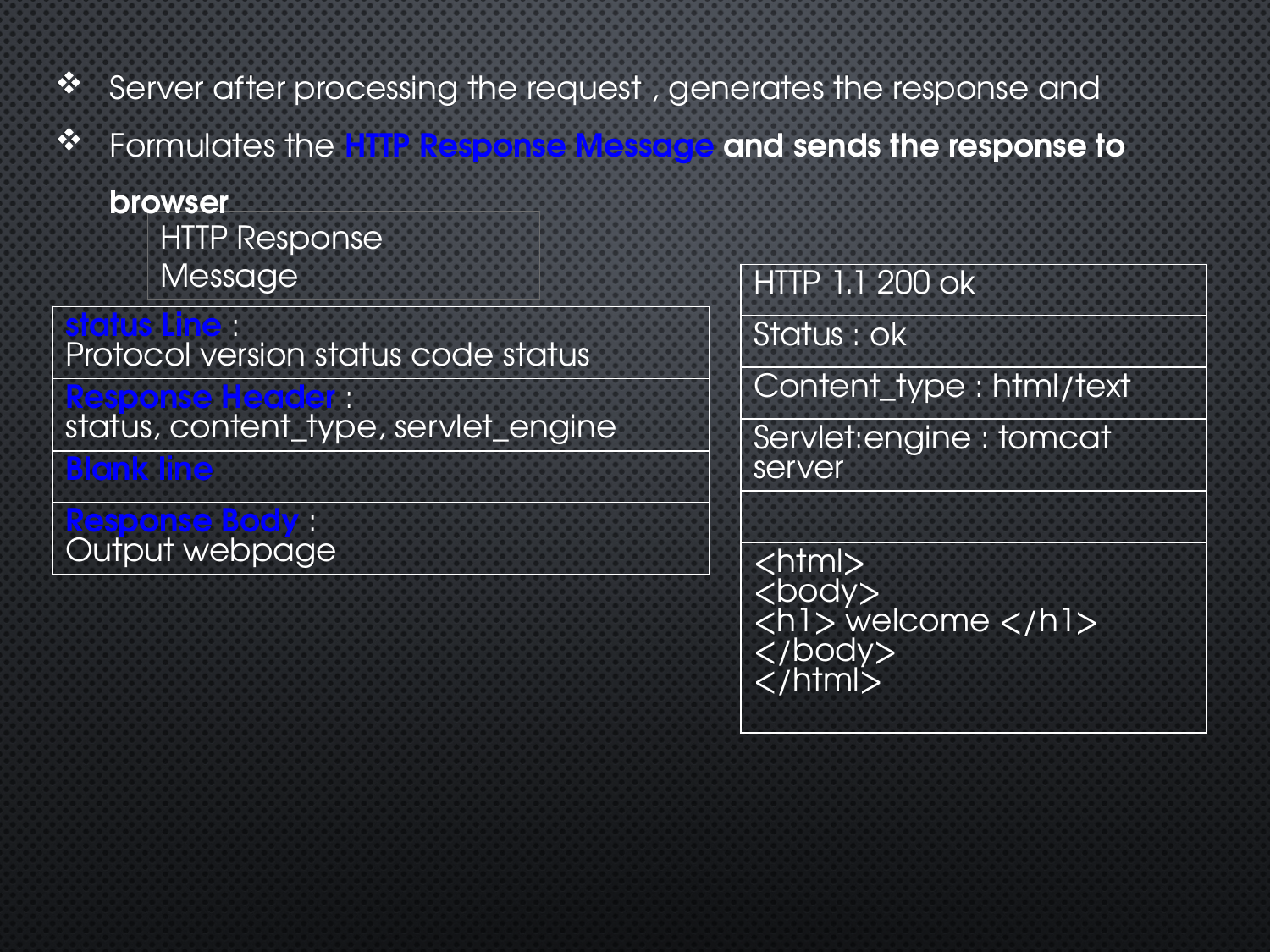

Server after processing the request , generates the response and
Formulates the HTTP Response Message and sends the response to browser
HTTP Response Message
| HTTP 1.1 200 ok |
| --- |
| Status : ok |
| Content\_type : html/text |
| Servlet:engine : tomcat server |
|  |
| <html> <body> <h1> welcome </h1> </body> </html> |
| status Line : Protocol version status code status |
| --- |
| Response Header : status, content\_type, servlet\_engine |
| Blank line |
| Response Body : Output webpage |